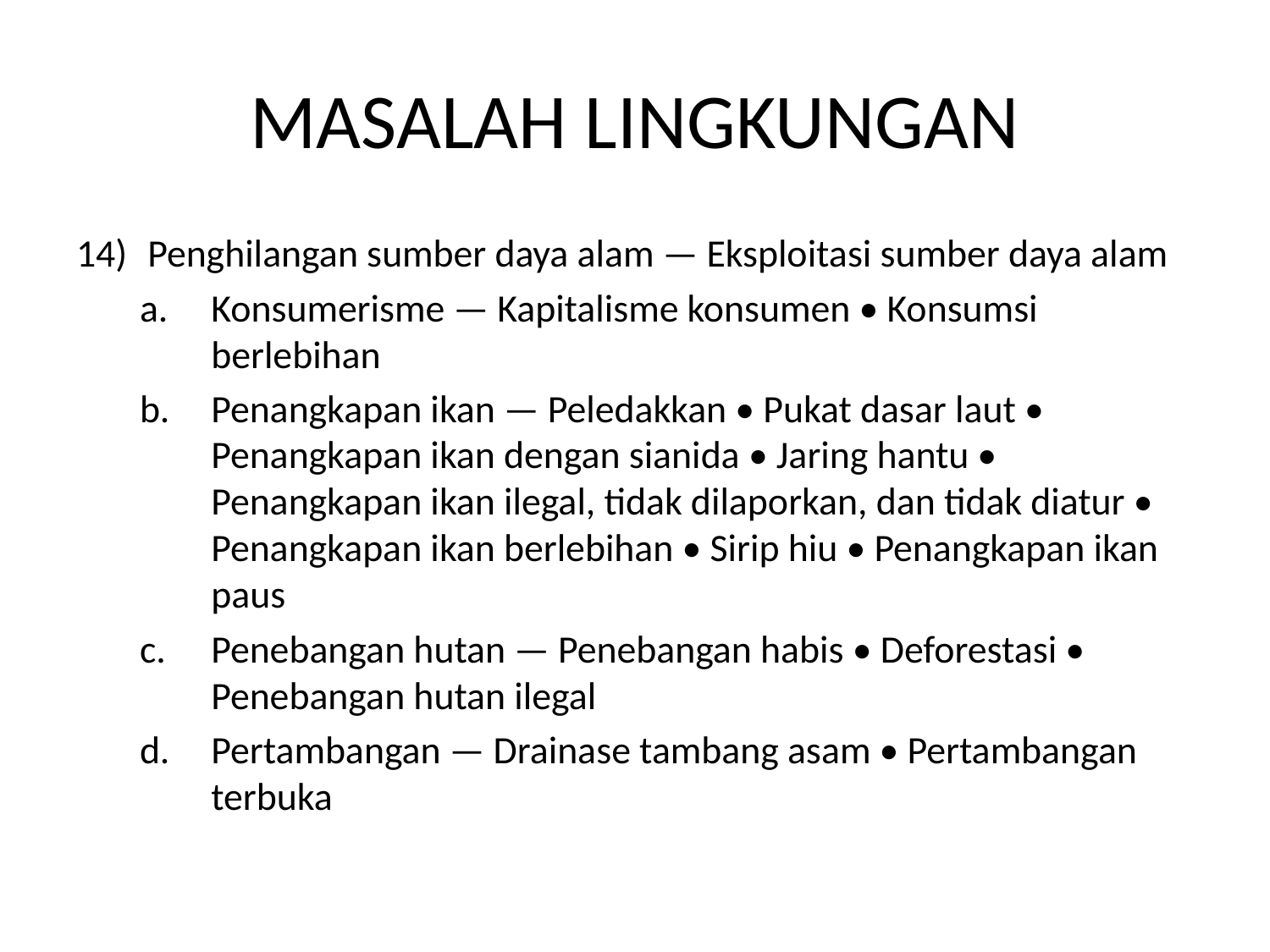

# MASALAH LINGKUNGAN
Penghilangan sumber daya alam — Eksploitasi sumber daya alam
Konsumerisme — Kapitalisme konsumen • Konsumsi berlebihan
Penangkapan ikan — Peledakkan • Pukat dasar laut • Penangkapan ikan dengan sianida • Jaring hantu • Penangkapan ikan ilegal, tidak dilaporkan, dan tidak diatur • Penangkapan ikan berlebihan • Sirip hiu • Penangkapan ikan paus
Penebangan hutan — Penebangan habis • Deforestasi • Penebangan hutan ilegal
Pertambangan — Drainase tambang asam • Pertambangan terbuka